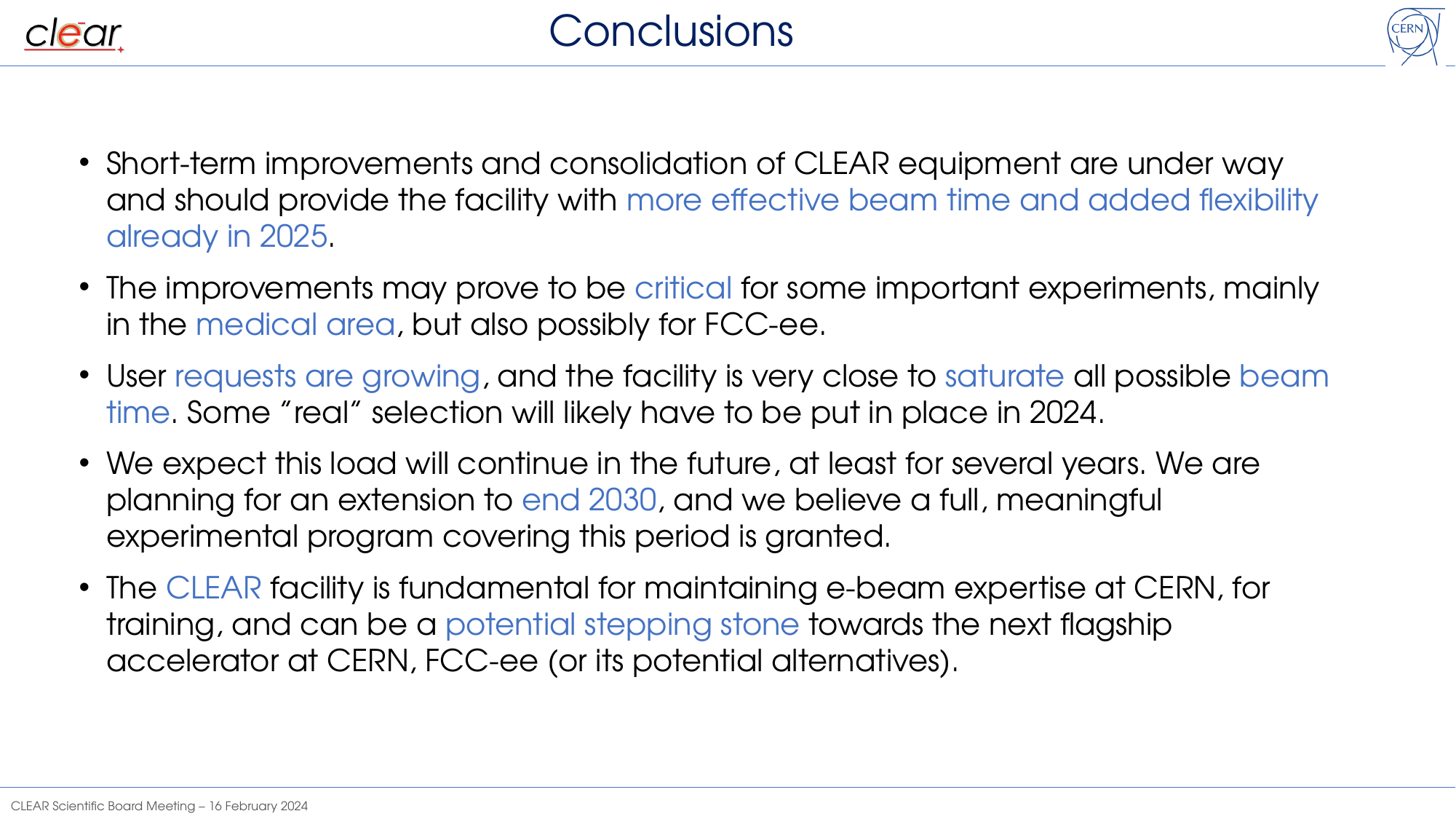

# Conclusions
Short-term improvements and consolidation of CLEAR equipment are under way and should provide the facility with more effective beam time and added flexibility already in 2025.
The improvements may prove to be critical for some important experiments, mainly in the medical area, but also possibly for FCC-ee.
User requests are growing, and the facility is very close to saturate all possible beam time. Some ”real” selection will likely have to be put in place in 2024.
We expect this load will continue in the future, at least for several years. We are planning for an extension to end 2030, and we believe a full, meaningful  experimental program covering this period is granted.
The CLEAR facility is fundamental for maintaining e-beam expertise at CERN, for training, and can be a potential stepping stone towards the next flagship accelerator at CERN, FCC-ee (or its potential alternatives).